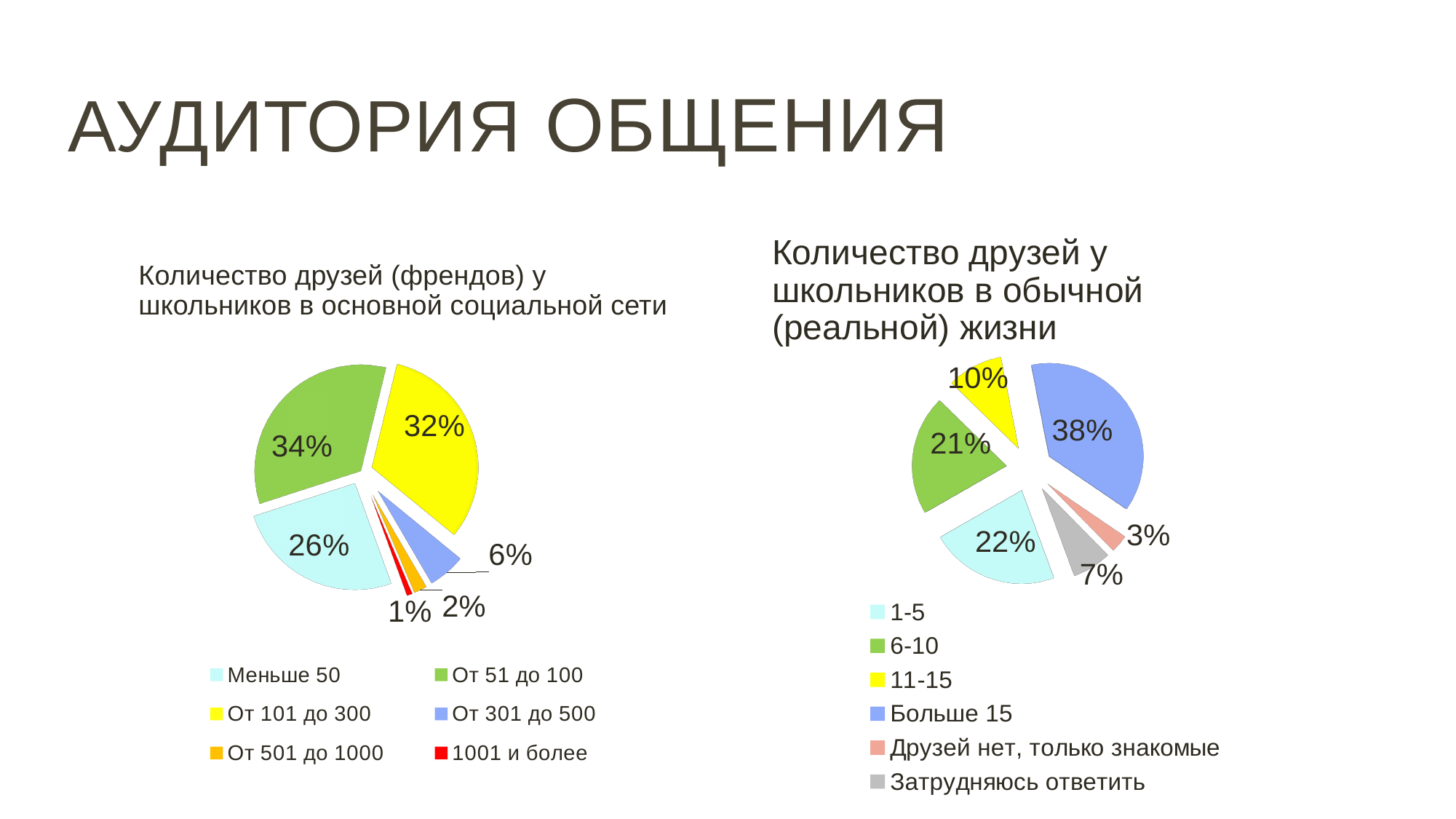

# Аудитория общения
Количество друзей (френдов) у школьников в основной социальной сети
Количество друзей у школьников в обычной (реальной) жизни

[unsupported chart]

[unsupported chart]